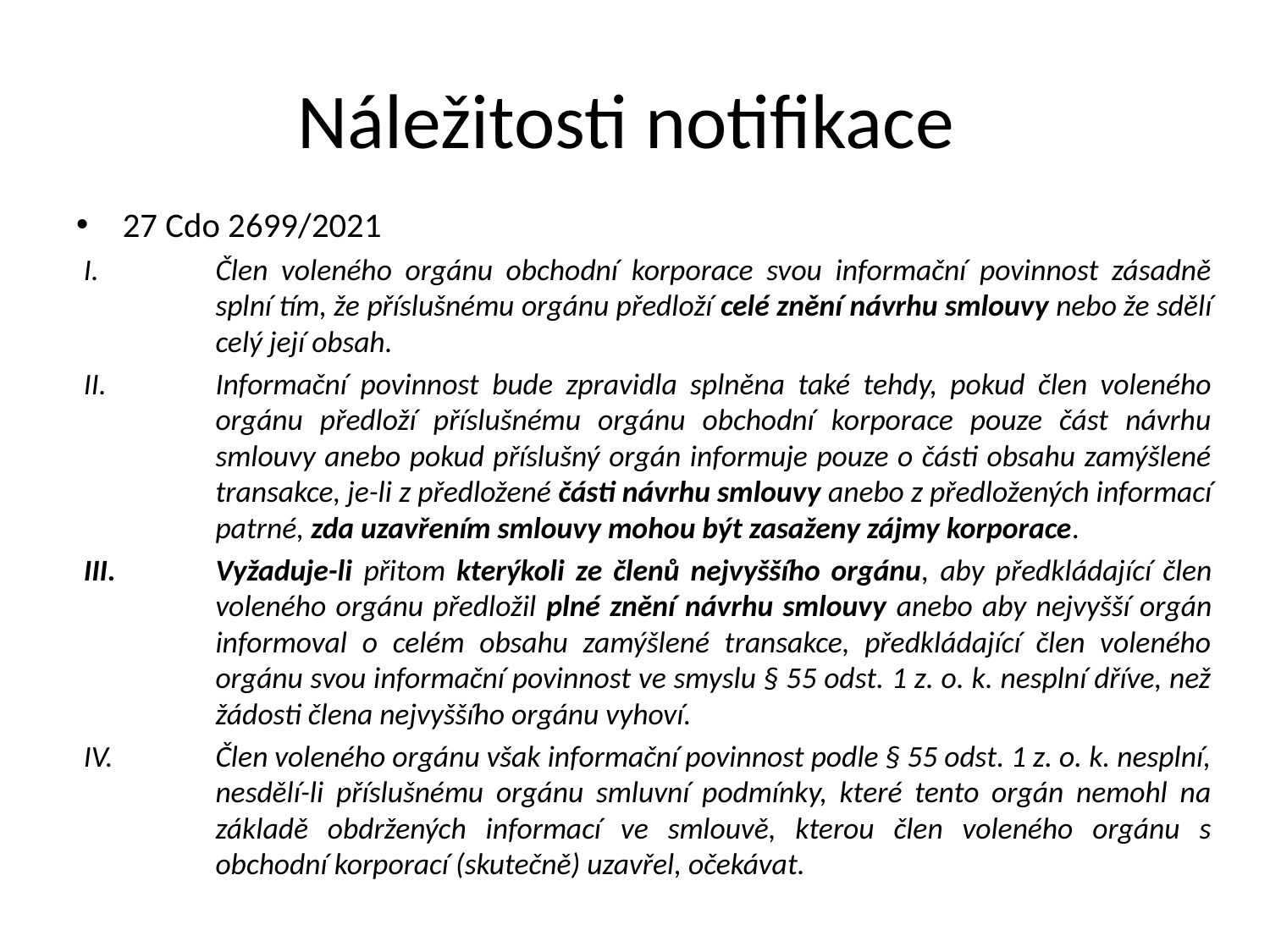

# Náležitosti notifikace
27 Cdo 2699/2021
Člen voleného orgánu obchodní korporace svou informační povinnost zásadně splní tím, že příslušnému orgánu předloží celé znění návrhu smlouvy nebo že sdělí celý její obsah.
Informační povinnost bude zpravidla splněna také tehdy, pokud člen voleného orgánu předloží příslušnému orgánu obchodní korporace pouze část návrhu smlouvy anebo pokud příslušný orgán informuje pouze o části obsahu zamýšlené transakce, je-li z předložené části návrhu smlouvy anebo z předložených informací patrné, zda uzavřením smlouvy mohou být zasaženy zájmy korporace.
Vyžaduje-li přitom kterýkoli ze členů nejvyššího orgánu, aby předkládající člen voleného orgánu předložil plné znění návrhu smlouvy anebo aby nejvyšší orgán informoval o celém obsahu zamýšlené transakce, předkládající člen voleného orgánu svou informační povinnost ve smyslu § 55 odst. 1 z. o. k. nesplní dříve, než žádosti člena nejvyššího orgánu vyhoví.
Člen voleného orgánu však informační povinnost podle § 55 odst. 1 z. o. k. nesplní, nesdělí-li příslušnému orgánu smluvní podmínky, které tento orgán nemohl na základě obdržených informací ve smlouvě, kterou člen voleného orgánu s obchodní korporací (skutečně) uzavřel, očekávat.